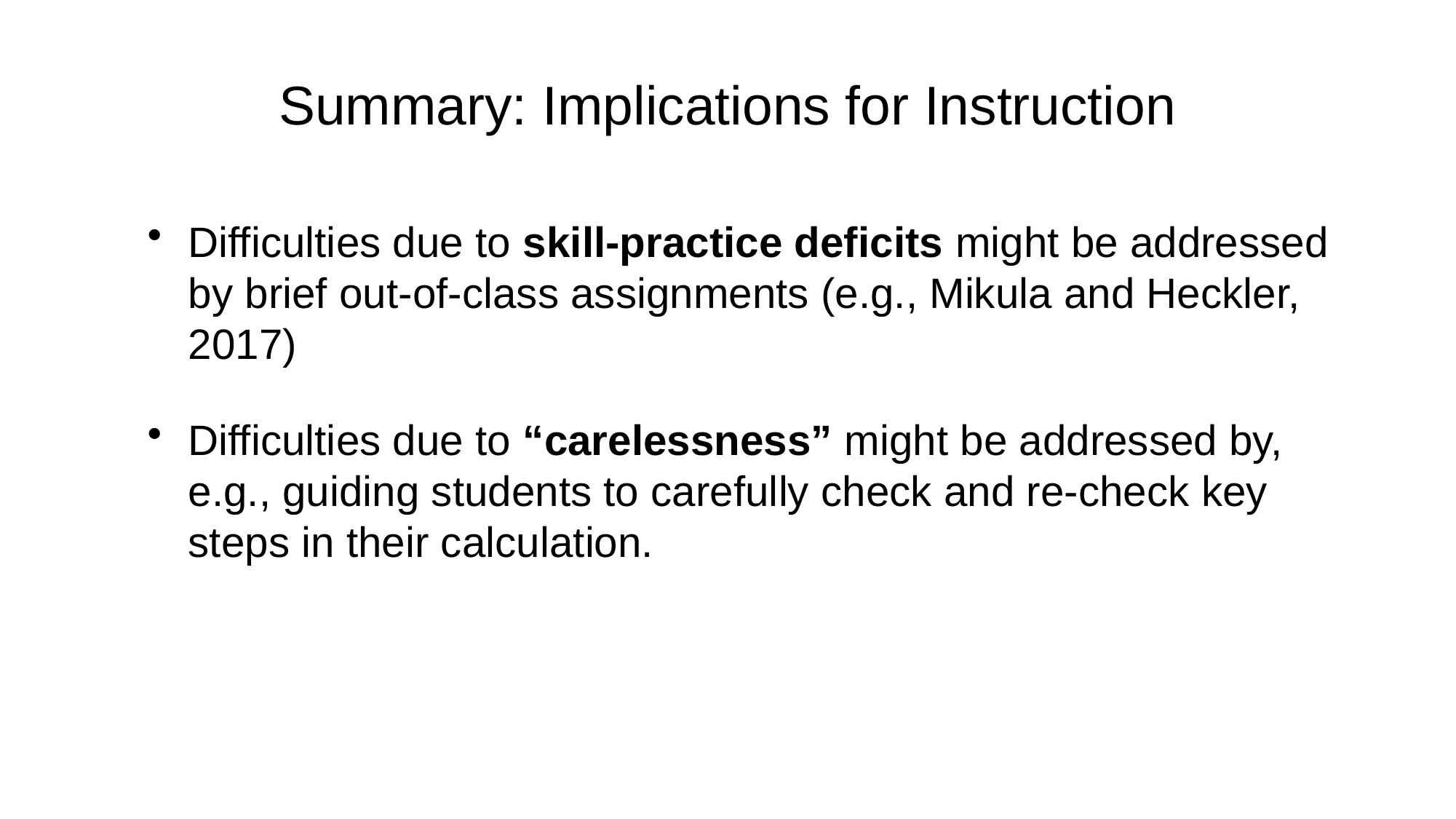

# Summary: Implications for Instruction
Difficulties due to skill-practice deficits might be addressed by brief out-of-class assignments (e.g., Mikula and Heckler, 2017)
Difficulties due to “carelessness” might be addressed by, e.g., guiding students to carefully check and re-check key steps in their calculation.